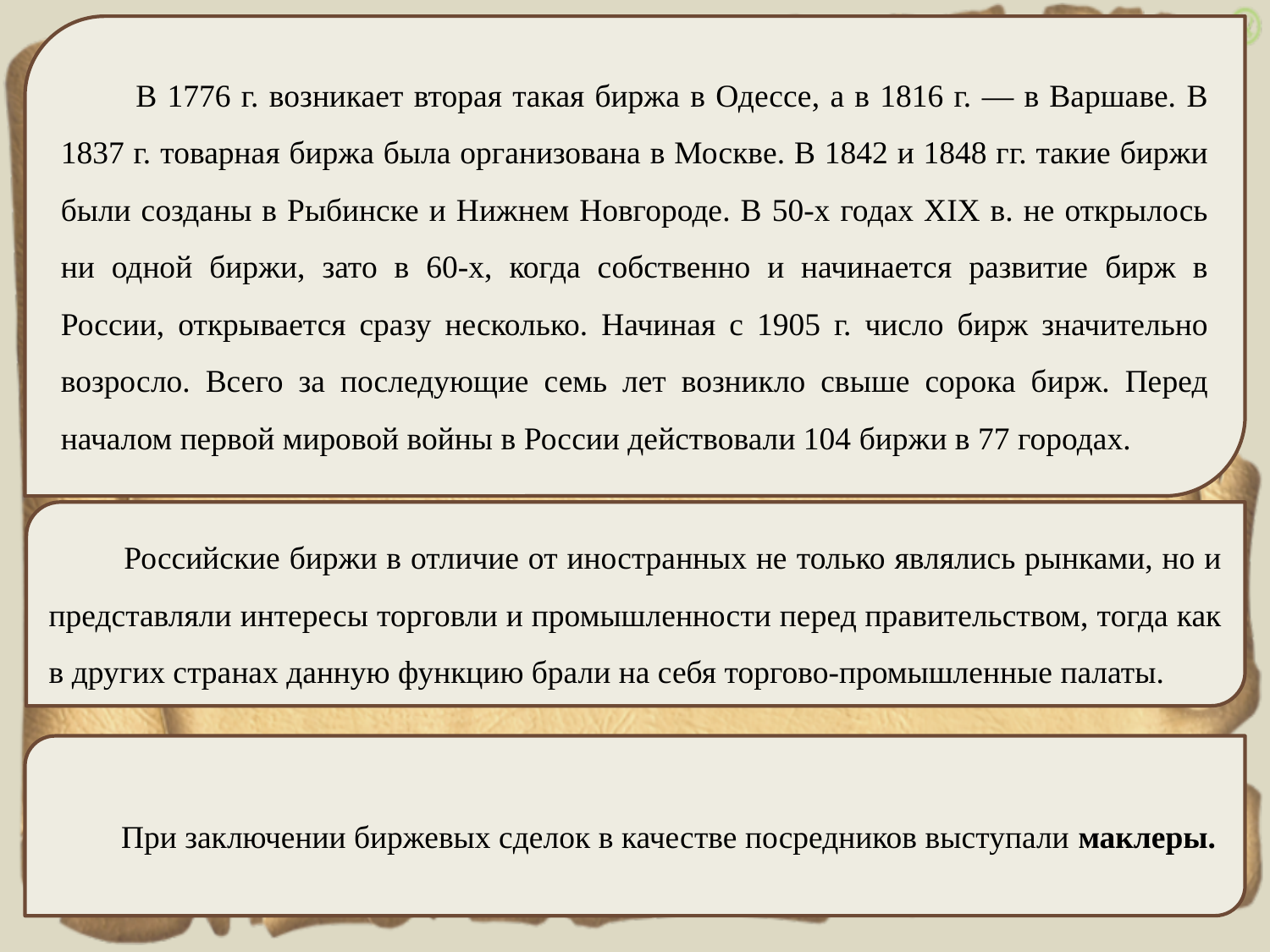

В 1776 г. возникает вторая такая биржа в Одессе, а в 1816 г. — в Варшаве. В 1837 г. товарная биржа была организована в Москве. В 1842 и 1848 гг. такие биржи были созданы в Рыбинске и Нижнем Новгороде. В 50-х годах XIX в. не открылось ни одной биржи, зато в 60-х, когда собственно и начинается развитие бирж в России, открывается сразу несколько. Начиная с 1905 г. число бирж значительно возросло. Всего за последующие семь лет возникло свыше сорока бирж. Перед началом первой мировой войны в России действовали 104 биржи в 77 городах.
Российские биржи в отличие от иностранных не только являлись рынками, но и представляли интересы торговли и промышленности перед правительством, тогда как в других странах данную функцию брали на себя торгово-промышленные палаты.
При заключении биржевых сделок в качестве посредников выступали маклеры.